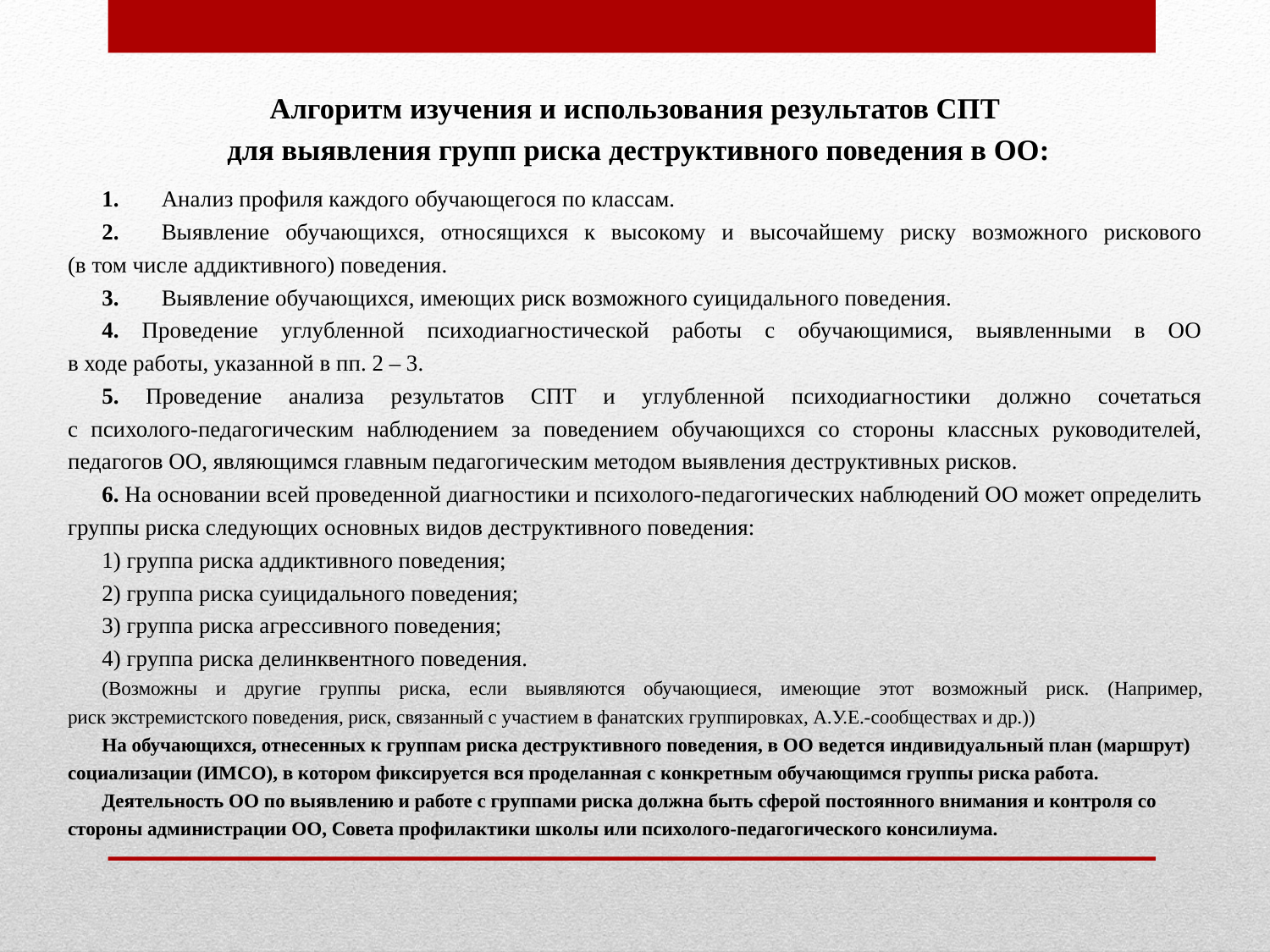

Алгоритм изучения и использования результатов СПТ
 для выявления групп риска деструктивного поведения в ОО:

1.	Анализ профиля каждого обучающегося по классам.
2.	Выявление обучающихся, относящихся к высокому и высочайшему риску возможного рискового
(в том числе аддиктивного) поведения.
3.	Выявление обучающихся, имеющих риск возможного суицидального поведения.
4. Проведение углубленной психодиагностической работы с обучающимися, выявленными в ОО
в ходе работы, указанной в пп. 2 – 3.
5. Проведение анализа результатов СПТ и углубленной психодиагностики должно сочетаться
с психолого-педагогическим наблюдением за поведением обучающихся со стороны классных руководителей, педагогов ОО, являющимся главным педагогическим методом выявления деструктивных рисков.
6. На основании всей проведенной диагностики и психолого-педагогических наблюдений ОО может определить группы риска следующих основных видов деструктивного поведения:
1) группа риска аддиктивного поведения;
2) группа риска суицидального поведения;
3) группа риска агрессивного поведения;
4) группа риска делинквентного поведения.
(Возможны и другие группы риска, если выявляются обучающиеся, имеющие этот возможный риск. (Например,
риск экстремистского поведения, риск, связанный с участием в фанатских группировках, А.У.Е.-сообществах и др.))
На обучающихся, отнесенных к группам риска деструктивного поведения, в ОО ведется индивидуальный план (маршрут) социализации (ИМСО), в котором фиксируется вся проделанная с конкретным обучающимся группы риска работа.
Деятельность ОО по выявлению и работе с группами риска должна быть сферой постоянного внимания и контроля со стороны администрации ОО, Совета профилактики школы или психолого-педагогического консилиума.